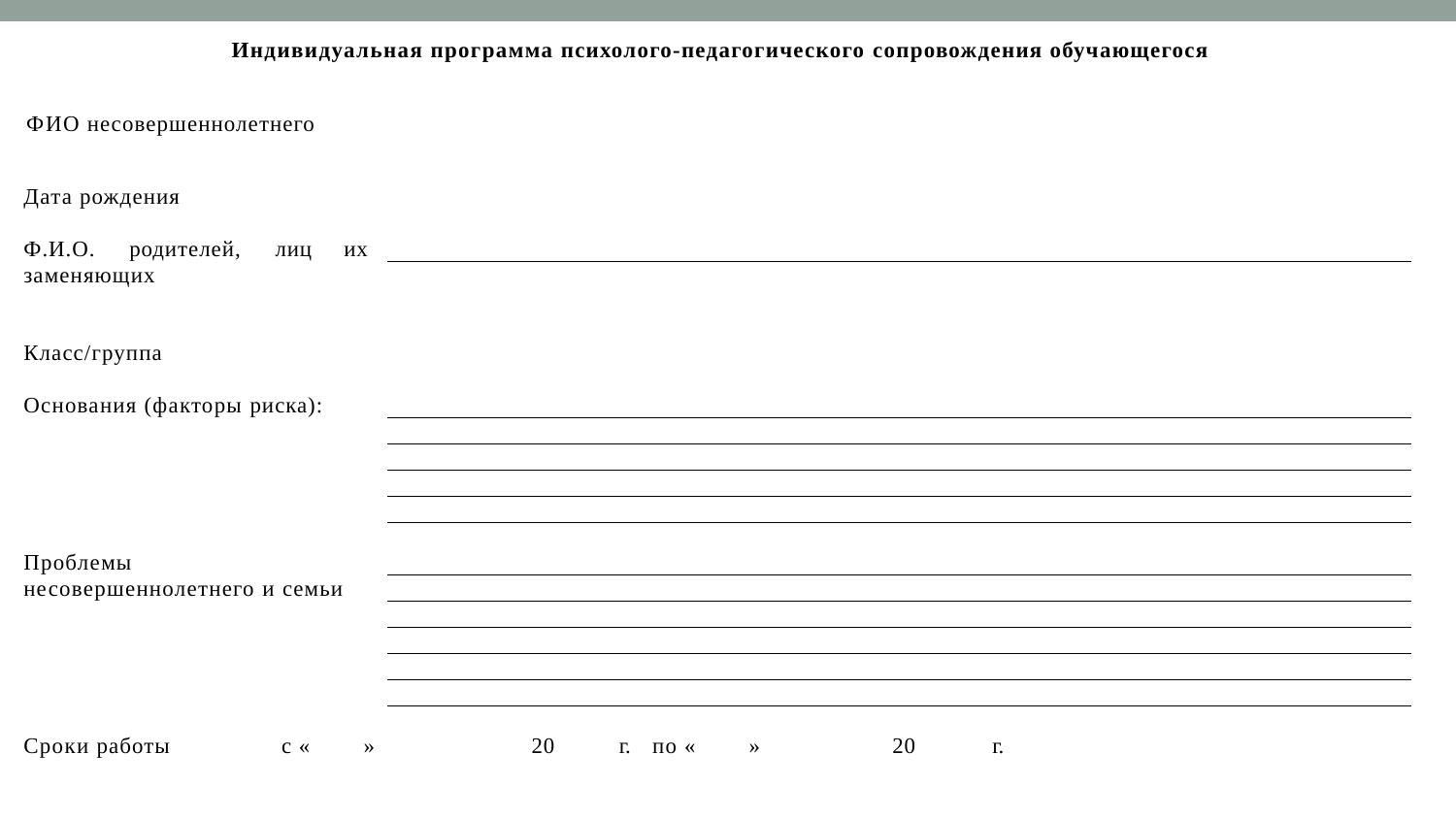

Индивидуальная программа психолого-педагогического сопровождения обучающегося

ФИО несовершеннолетнего
Дата рождения

Ф.И.О.	родителей,	лиц	их заменяющих

Класс/группа

Основания (факторы риска):

Проблемы
несовершеннолетнего и семьи

Сроки работы
с «	» 	20	г.
по «	» 	20	г.